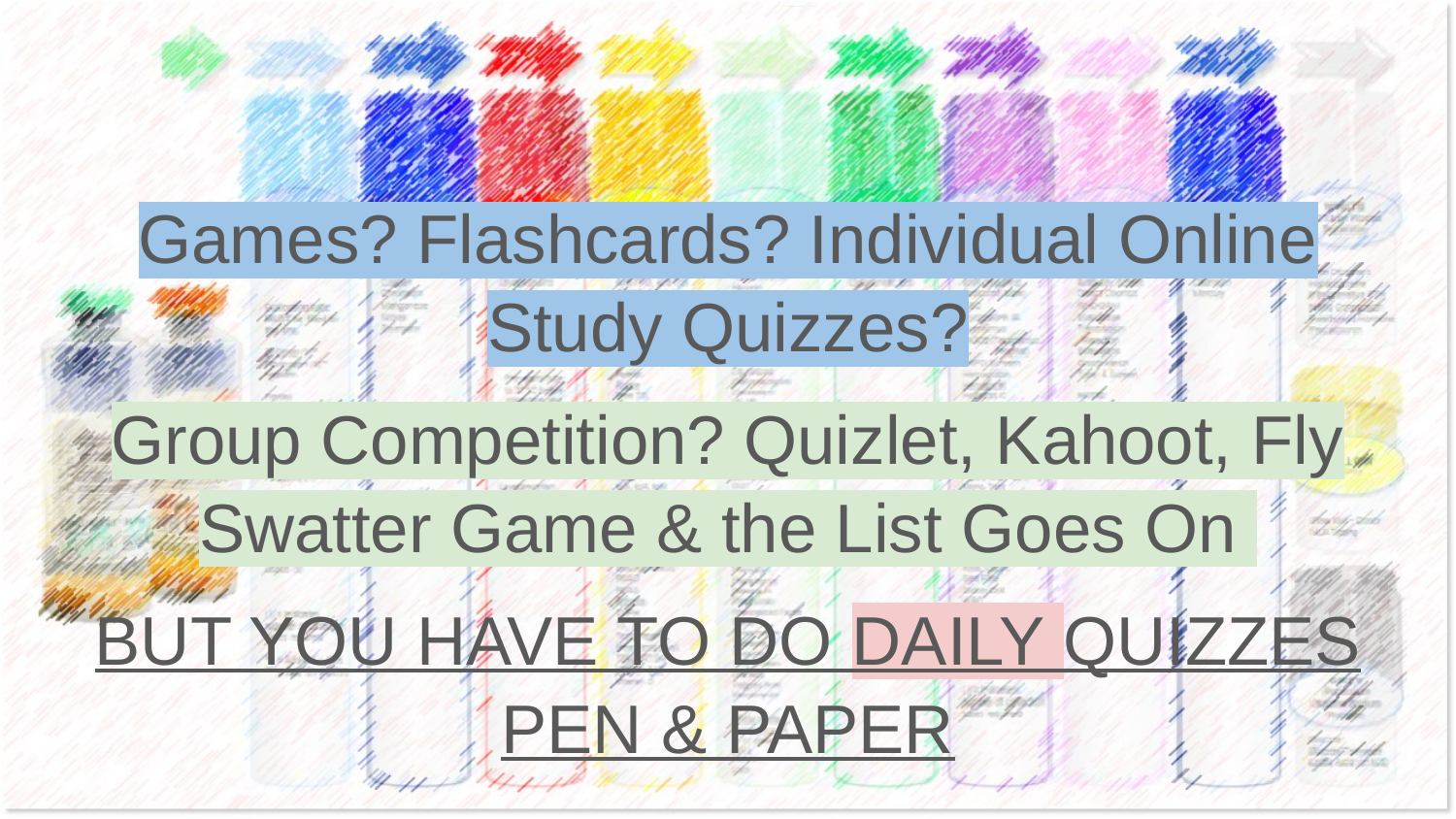

Games? Flashcards? Individual Online Study Quizzes?
Group Competition? Quizlet, Kahoot, Fly Swatter Game & the List Goes On
BUT YOU HAVE TO DO DAILY QUIZZES PEN & PAPER